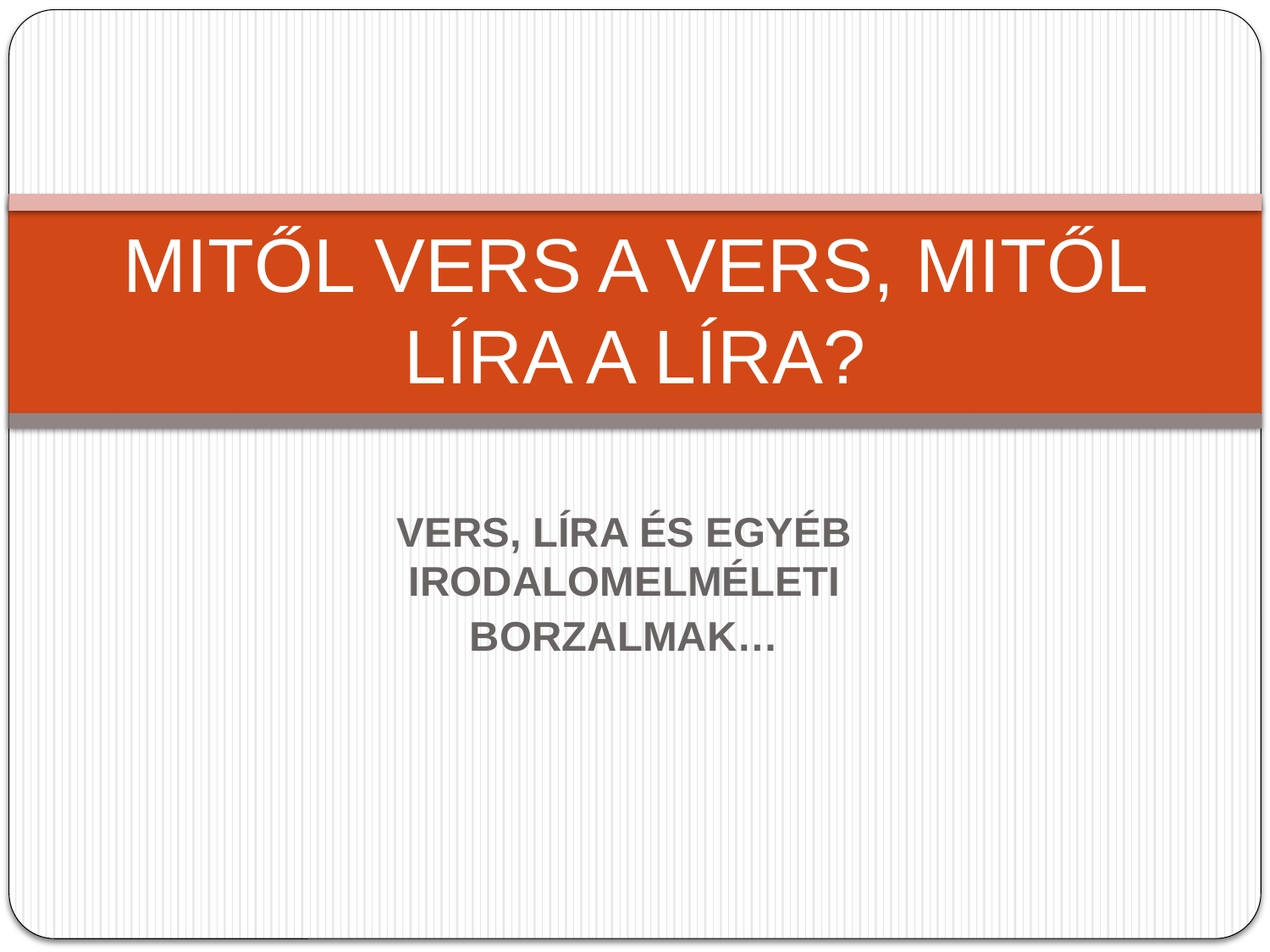

# MITŐL VERS A VERS, MITŐL LÍRA A LÍRA?

VERS, LÍRA ÉS EGYÉB IRODALOMELMÉLETI
BORZALMAK…